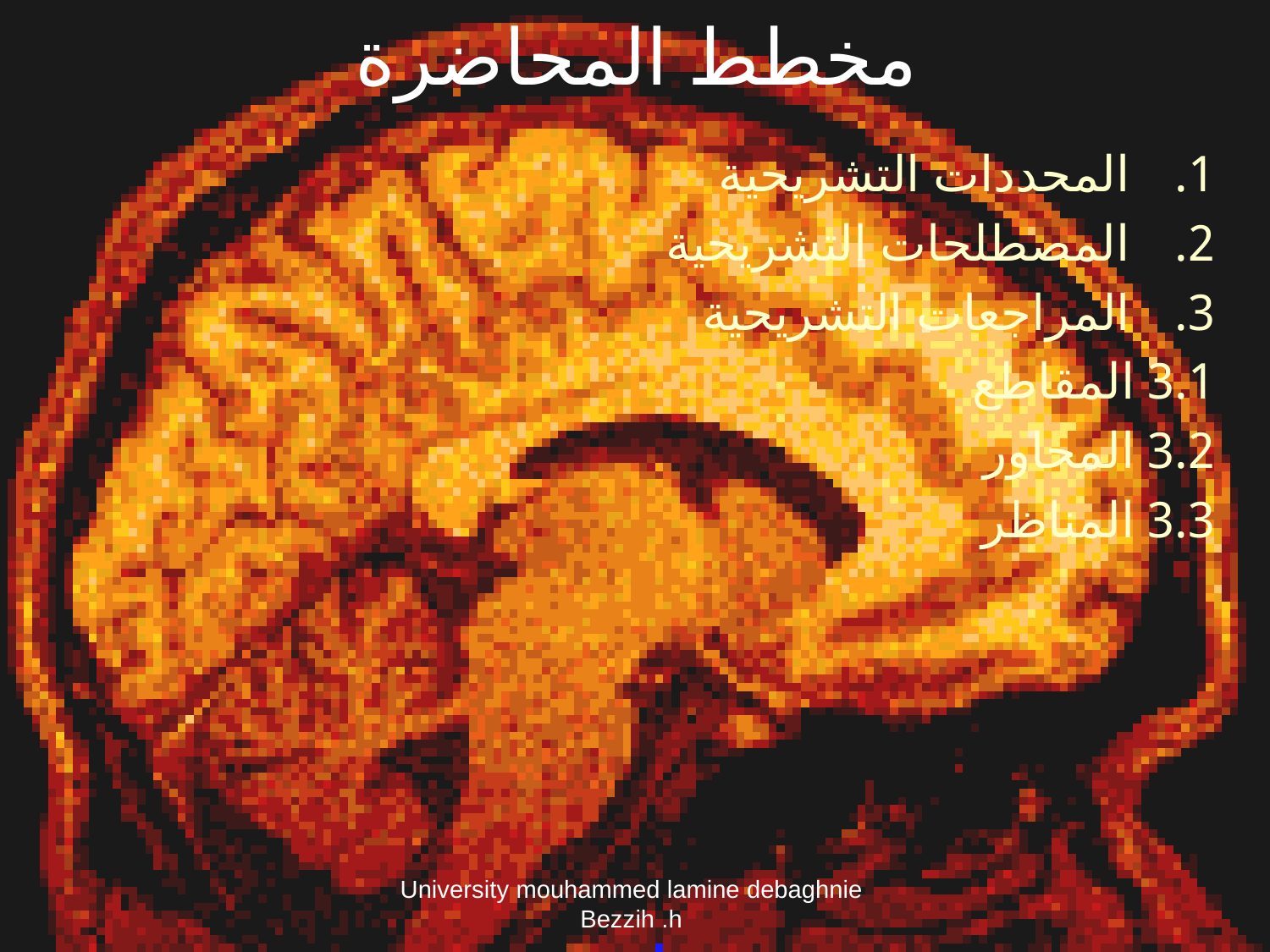

# مخطط المحاضرة
المحددات التشريحية
المصطلحات التشريحية
المراجعات التشريحية
3.1 المقاطع
3.2 المحاور
3.3 المناظر

University mouhammed lamine debaghnie
Bezzih .h